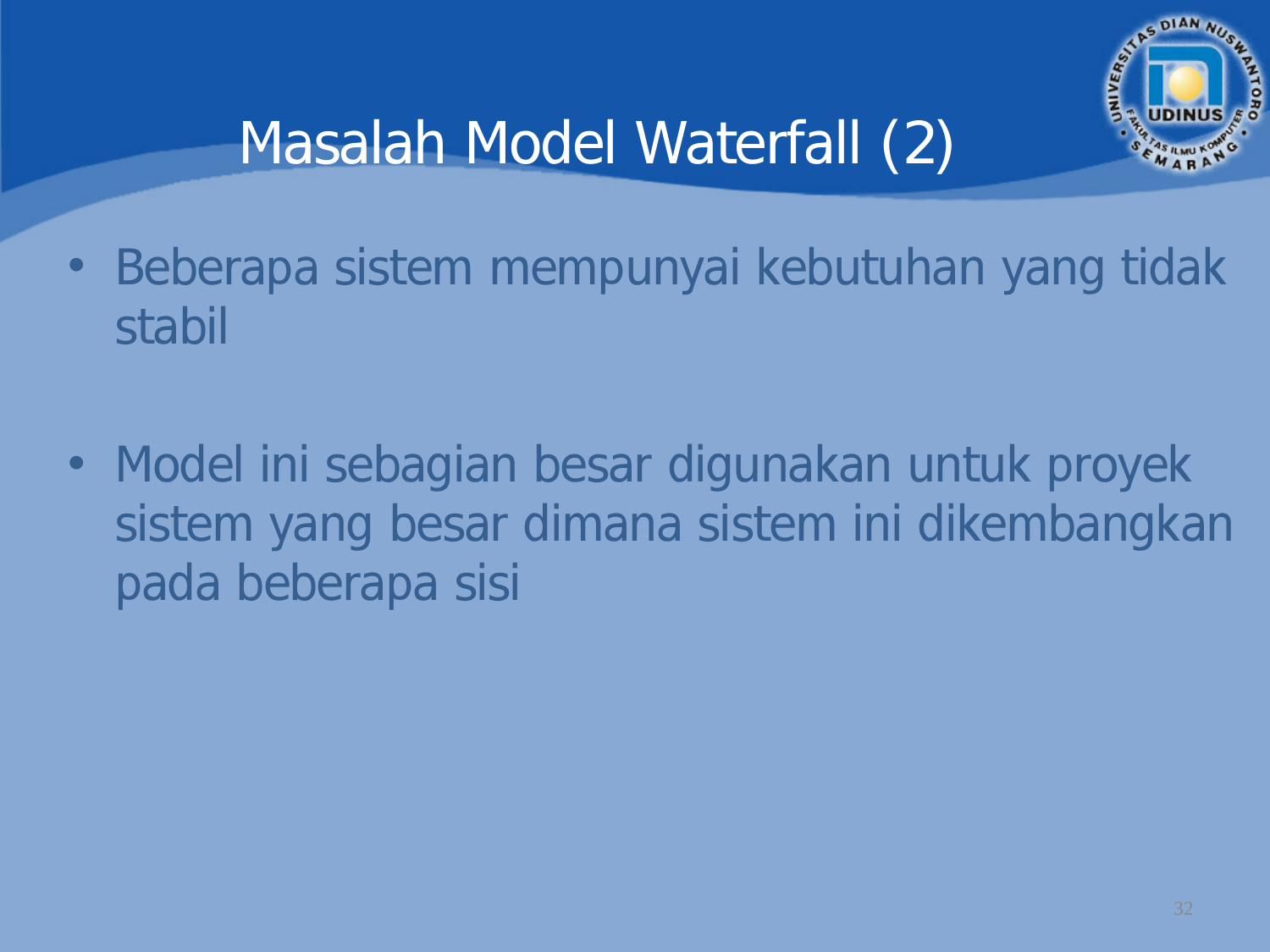

Masalah Model Waterfall (2)
Beberapa sistem mempunyai kebutuhan yang tidak stabil

Model ini sebagian besar digunakan untuk proyek sistem yang besar dimana sistem ini dikembangkan pada beberapa sisi

32